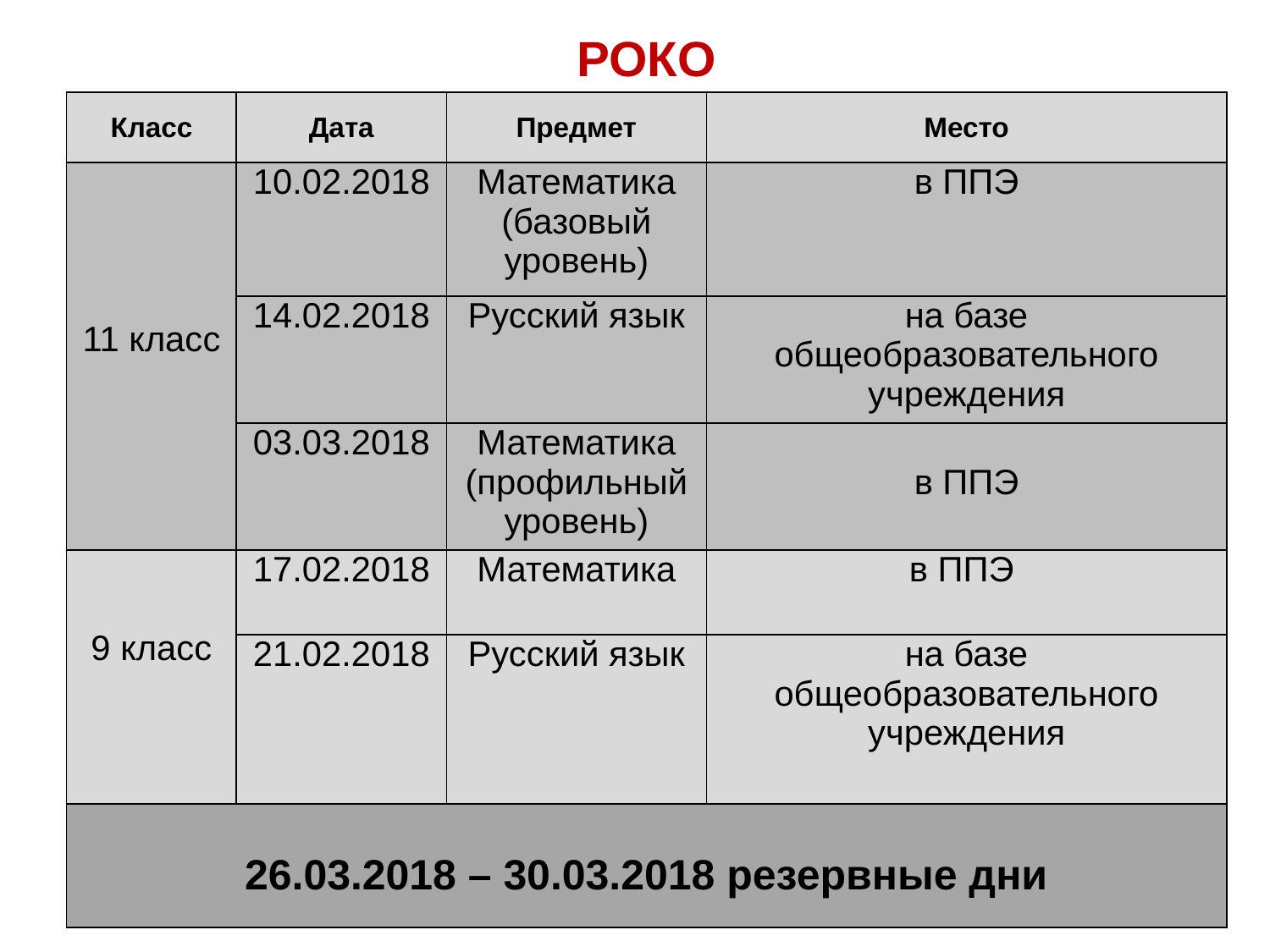

РОКО
| Класс | Дата | Предмет | Место |
| --- | --- | --- | --- |
| 11 класс | 10.02.2018 | Математика (базовый уровень) | в ППЭ |
|  | 14.02.2018 | Русский язык | на базе общеобразовательного учреждения |
|  | 03.03.2018 | Математика (профильный уровень) | в ППЭ |
| 9 класс | 17.02.2018 | Математика | в ППЭ |
|  | 21.02.2018 | Русский язык | на базе общеобразовательного учреждения |
| 26.03.2018 – 30.03.2018 резервные дни |  |  |  |